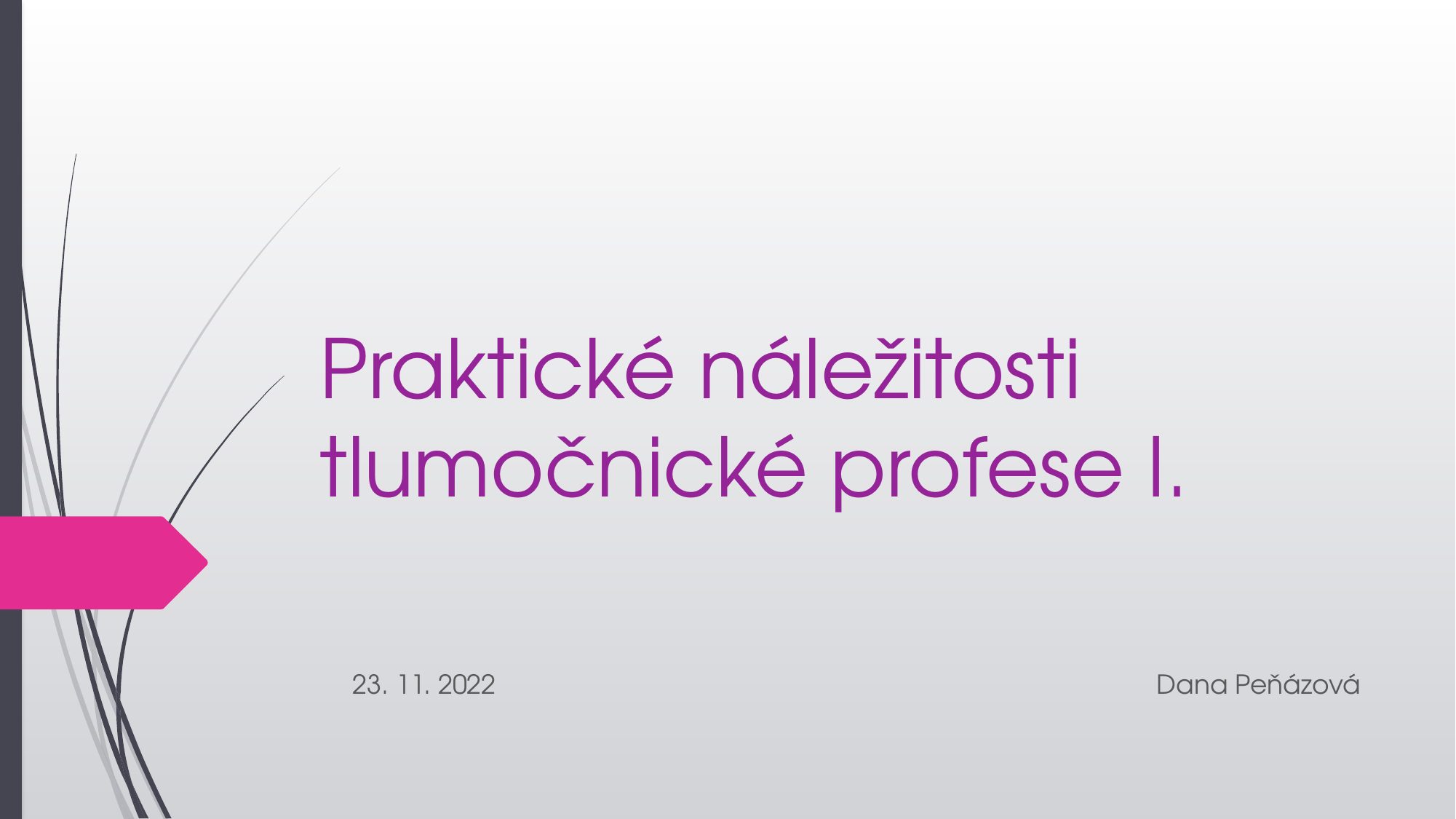

# Praktické náležitosti tlumočnické profese I.
23. 11. 2022                                                                                           Dana Peňázová